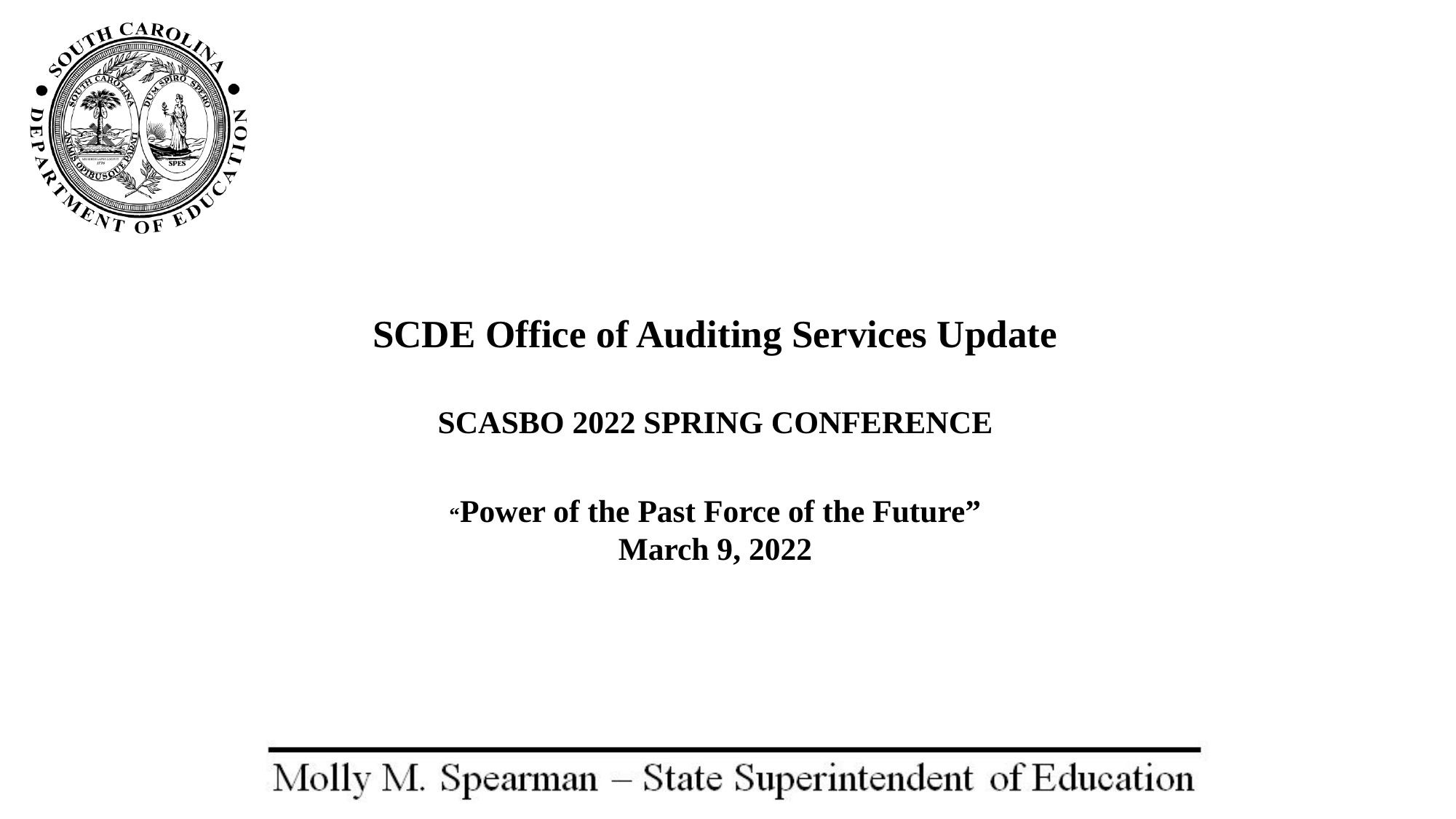

# SCDE Office of Auditing Services Update SCASBO 2022 SPRING CONFERENCE “Power of the Past Force of the Future” March 9, 2022